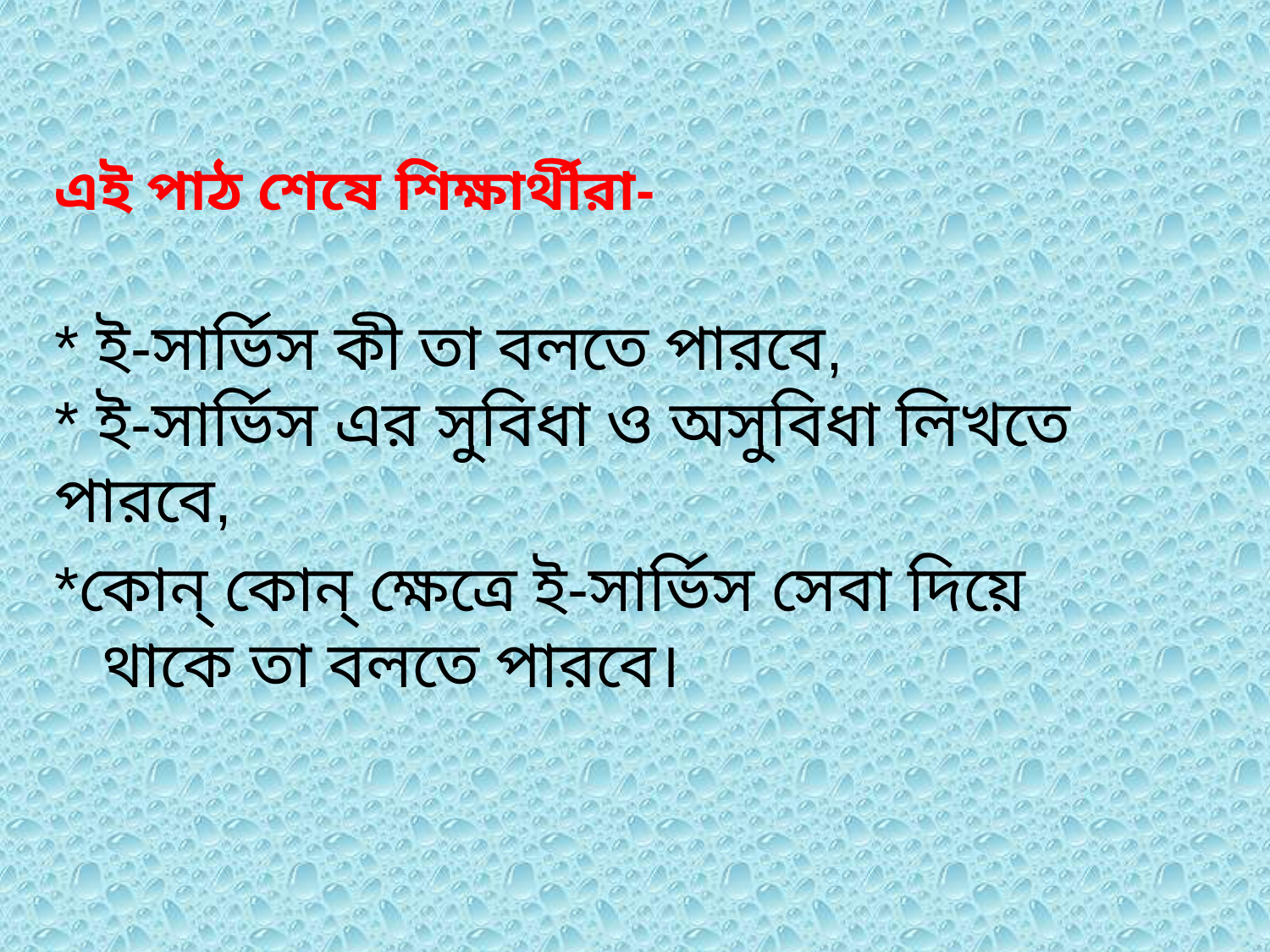

এই পাঠ শেষে শিক্ষার্থীরা-

* ই-সার্ভিস কী তা বলতে পারবে,
* ই-সার্ভিস এর সুবিধা ও অসুবিধা লিখতে পারবে,
*কোন্ কোন্ ক্ষেত্রে ই-সার্ভিস সেবা দিয়ে থাকে তা বলতে পারবে।